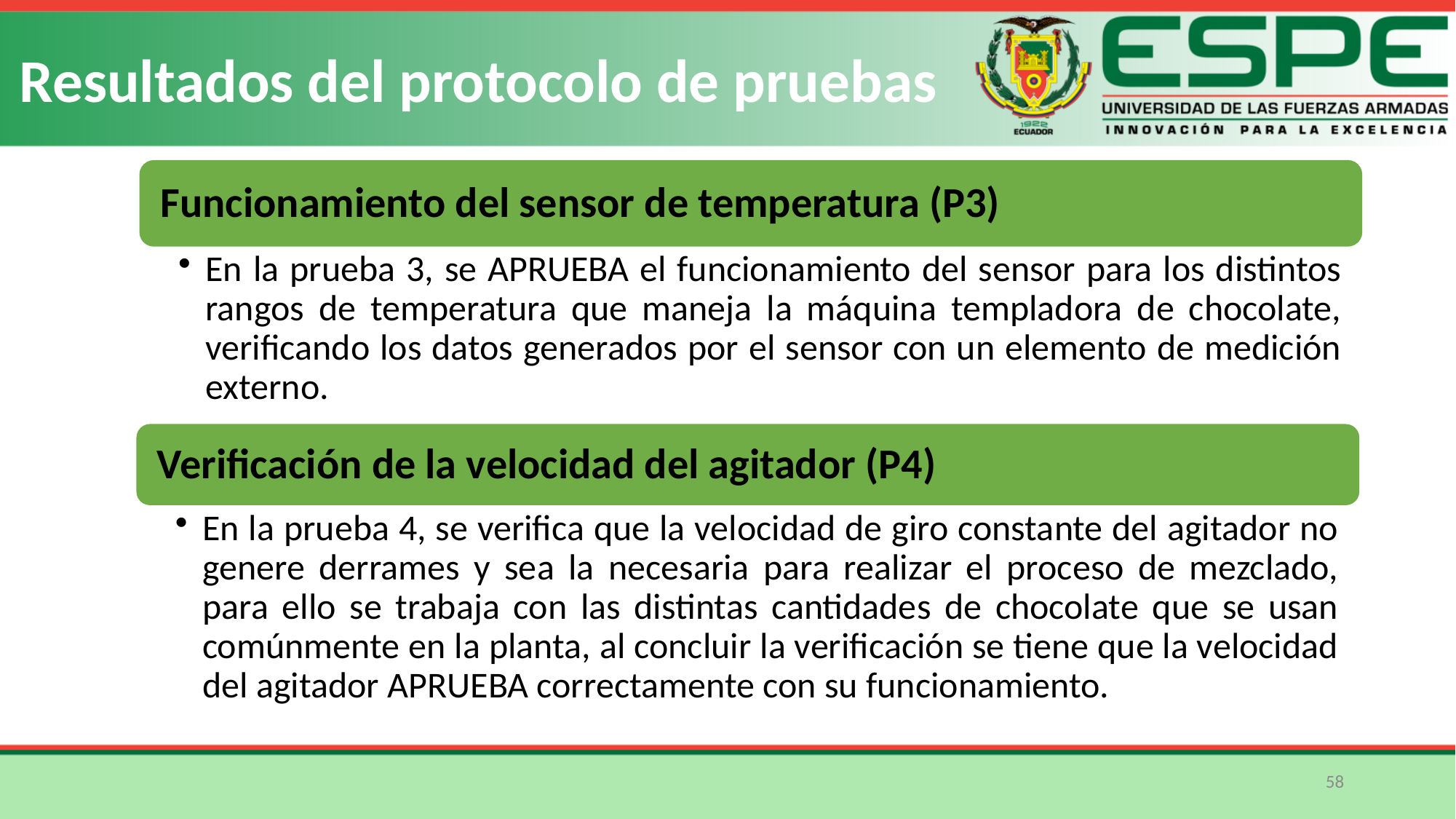

Resultados del protocolo de pruebas
Funcionamiento del sensor de temperatura (P3)
En la prueba 3, se APRUEBA el funcionamiento del sensor para los distintos rangos de temperatura que maneja la máquina templadora de chocolate, verificando los datos generados por el sensor con un elemento de medición externo.
Verificación de la velocidad del agitador (P4)
En la prueba 4, se verifica que la velocidad de giro constante del agitador no genere derrames y sea la necesaria para realizar el proceso de mezclado, para ello se trabaja con las distintas cantidades de chocolate que se usan comúnmente en la planta, al concluir la verificación se tiene que la velocidad del agitador APRUEBA correctamente con su funcionamiento.
58